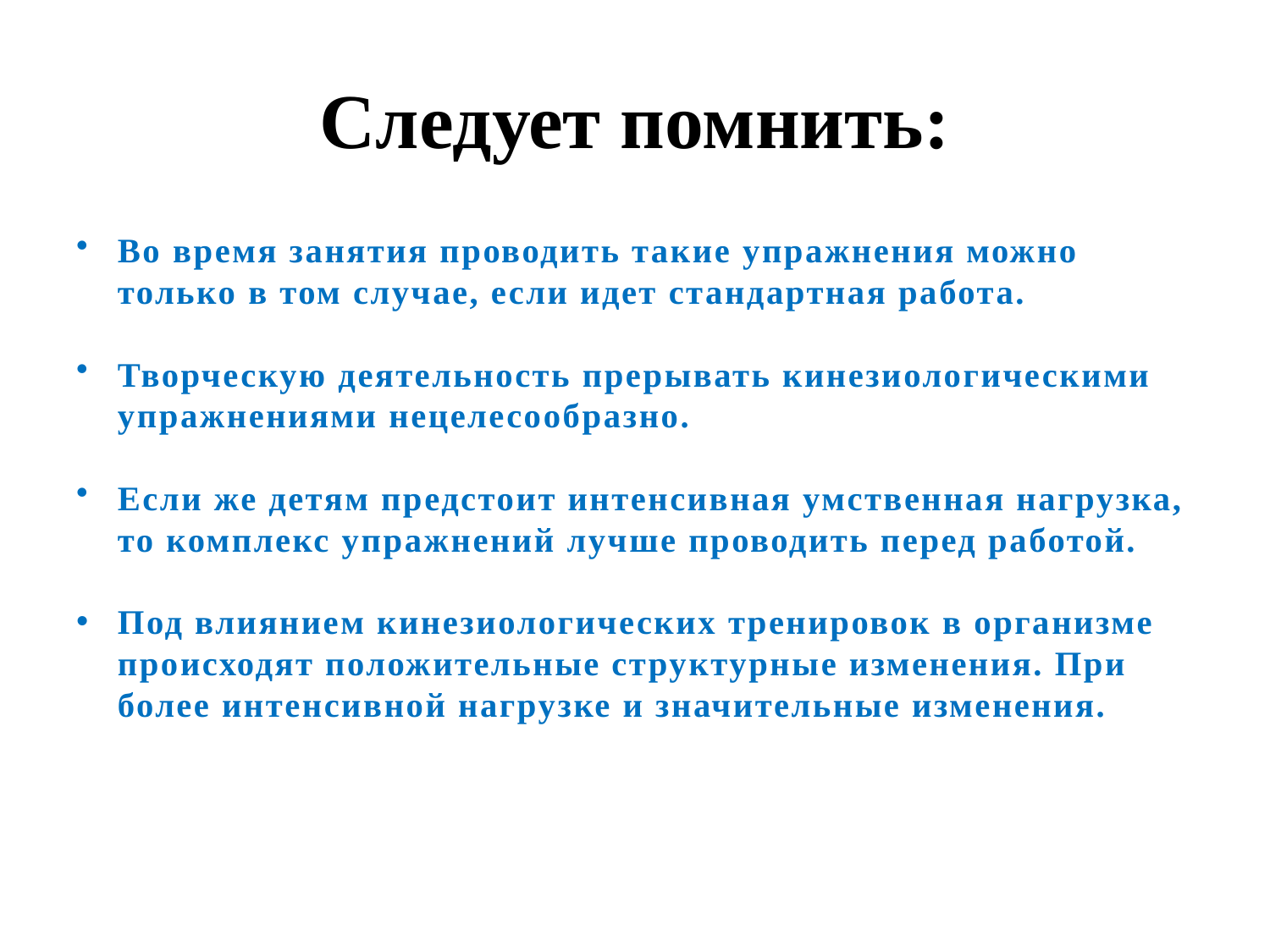

# Следует помнить:
Во время занятия проводить такие упражнения можно только в том случае, если идет стандартная работа.

Творческую деятельность прерывать кинезиологическими упражнениями нецелесообразно.

Если же детям предстоит интенсивная умственная нагрузка, то комплекс упражнений лучше проводить перед работой.

Под влиянием кинезиологических тренировок в организме происходят положительные структурные изменения. При более интенсивной нагрузке и значительные изменения.